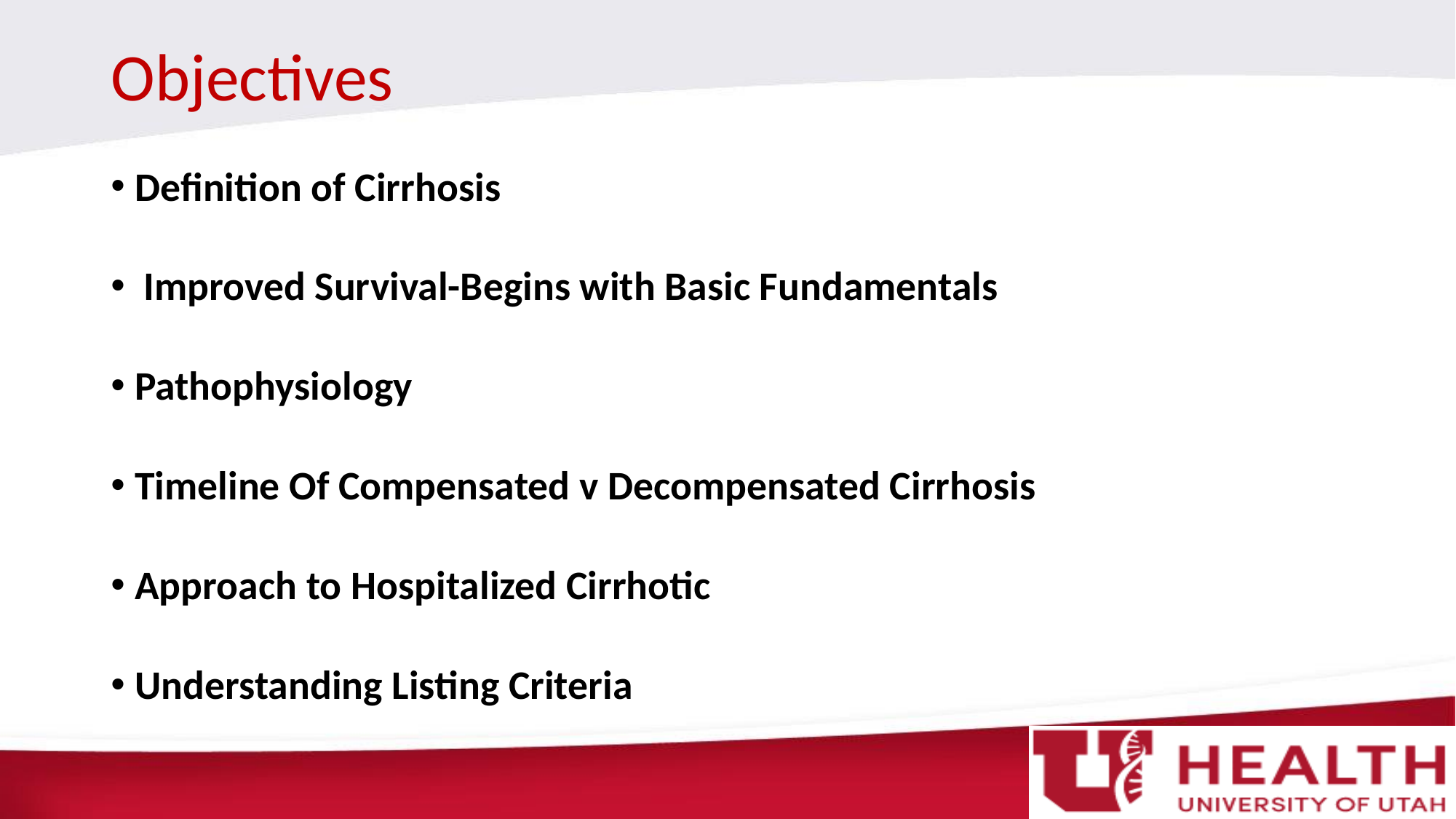

# Objectives

Definition of Cirrhosis
 Improved Survival-Begins with Basic Fundamentals
Pathophysiology
Timeline Of Compensated v Decompensated Cirrhosis
Approach to Hospitalized Cirrhotic
Understanding Listing Criteria